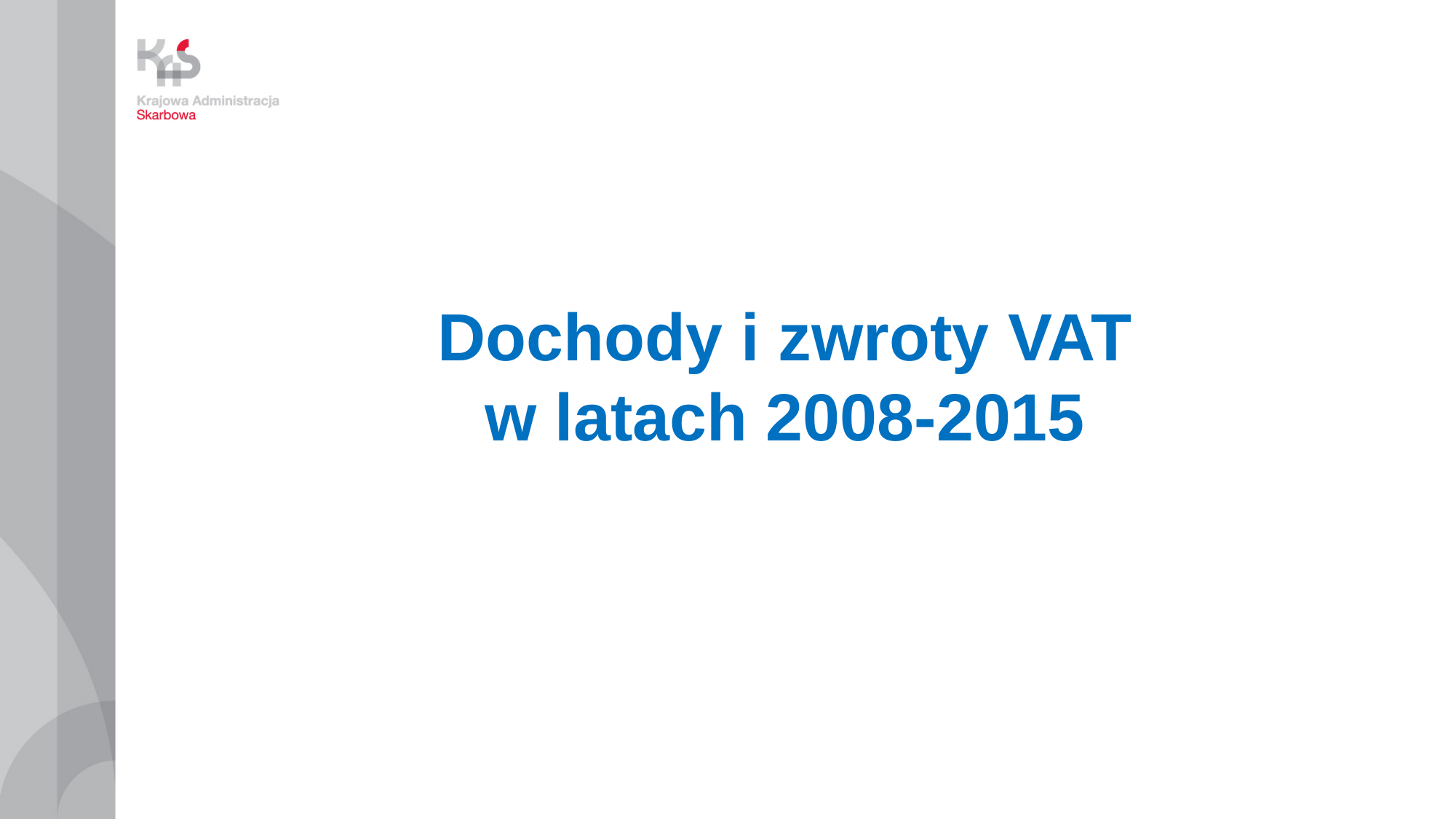

Dochody i zwroty VAT
w latach 2008-2015